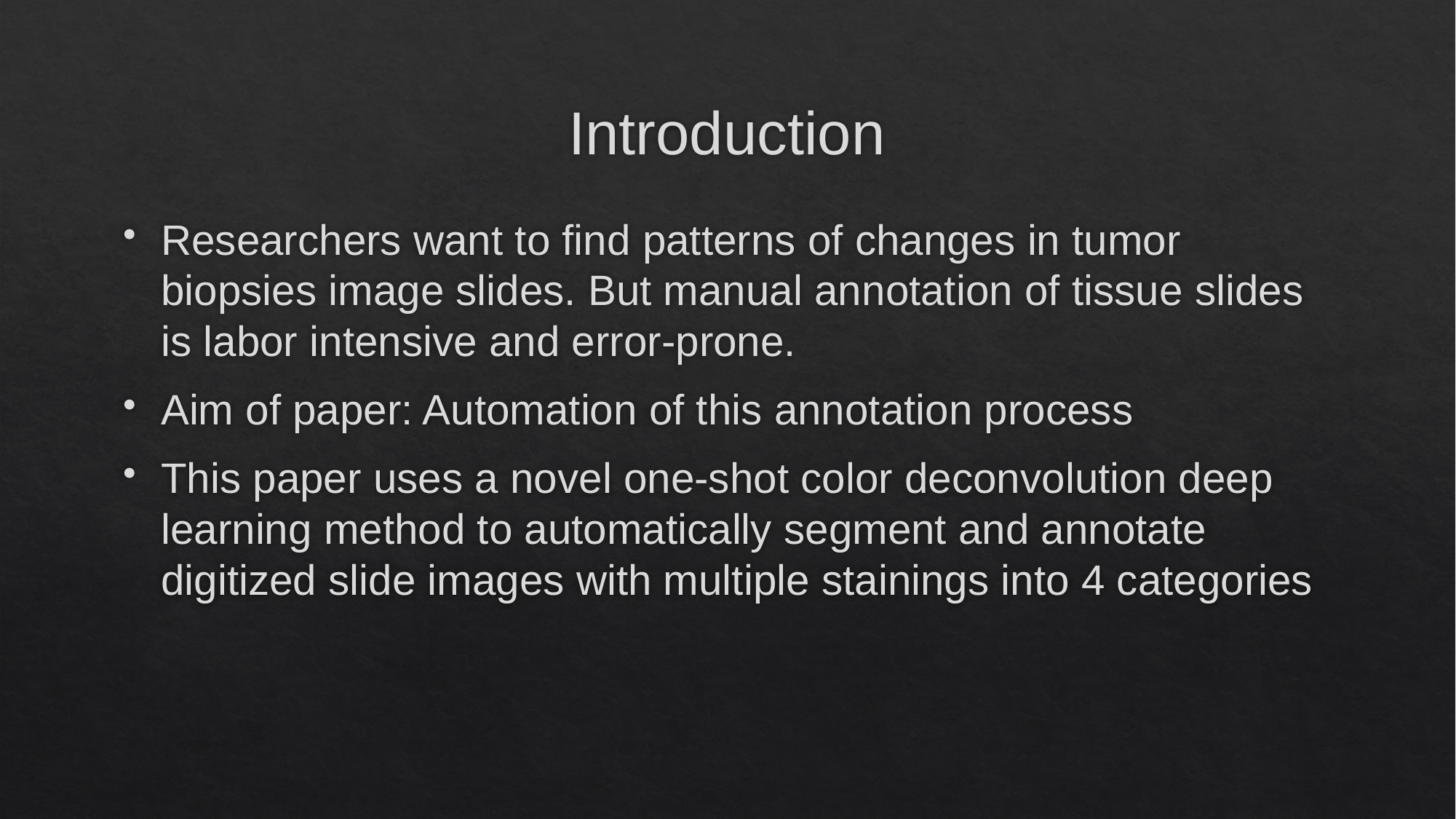

# Introduction
Researchers want to find patterns of changes in tumor biopsies image slides. But manual annotation of tissue slides is labor intensive and error-prone.
Aim of paper: Automation of this annotation process
This paper uses a novel one-shot color deconvolution deep learning method to automatically segment and annotate digitized slide images with multiple stainings into 4 categories